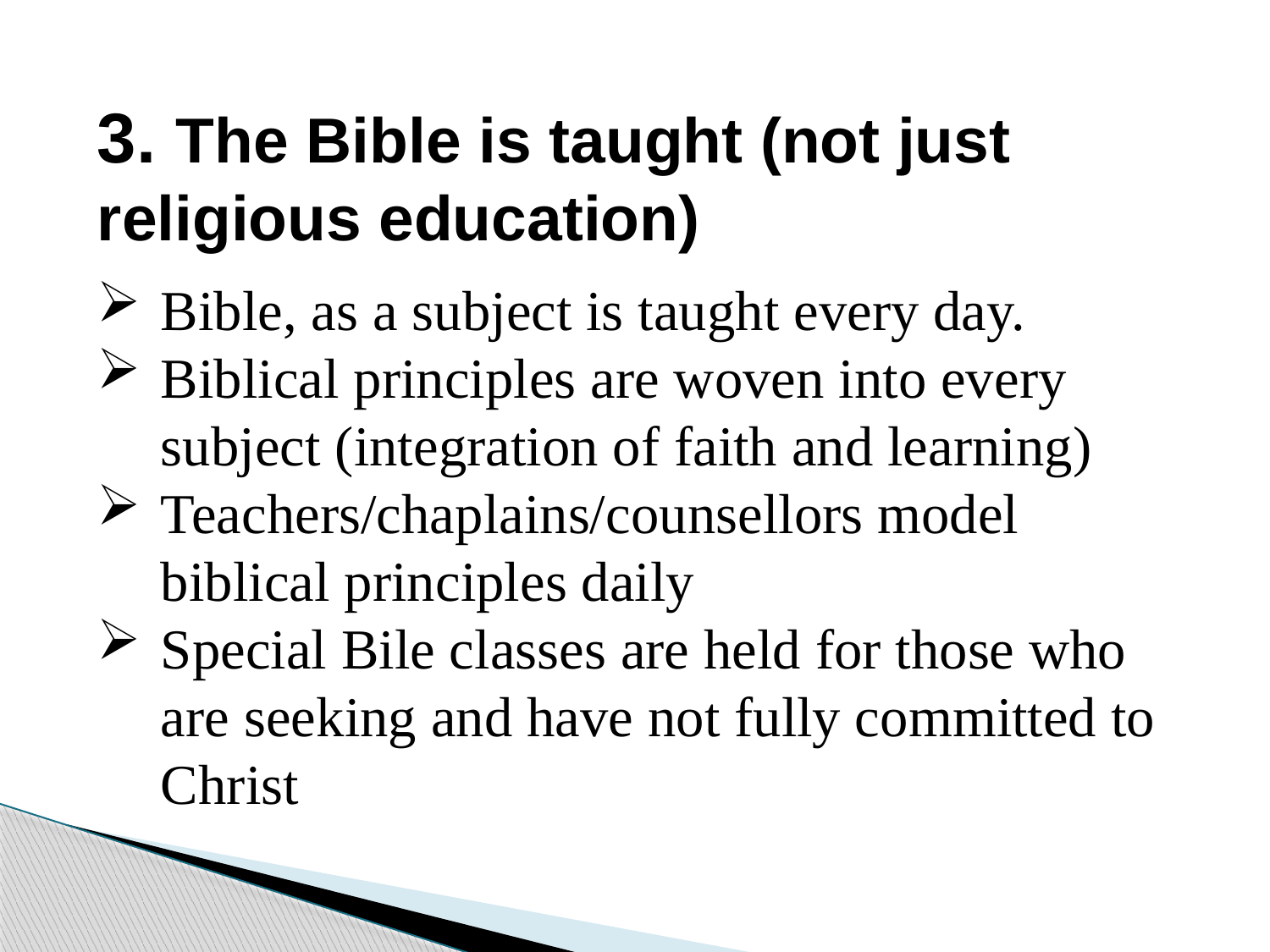

3. The Bible is taught (not just religious education)

Bible, as a subject is taught every day.
Biblical principles are woven into every subject (integration of faith and learning)
Teachers/chaplains/counsellors model biblical principles daily
Special Bile classes are held for those who are seeking and have not fully committed to Christ